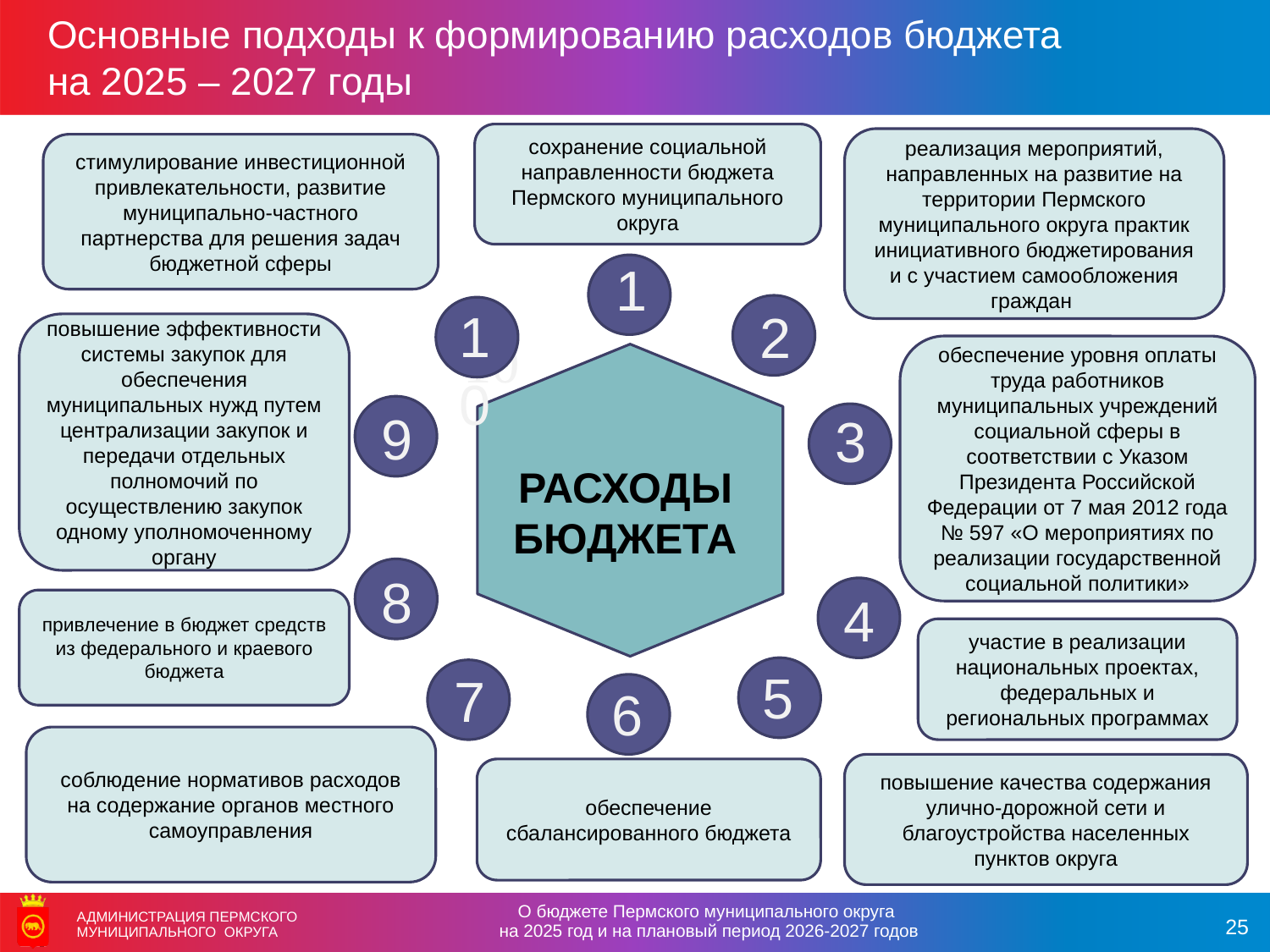

Основные подходы к формированию расходов бюджета
на 2025 – 2027 годы
сохранение социальной направленности бюджета Пермского муниципального округа
реализация мероприятий, направленных на развитие на территории Пермского муниципального округа практик инициативного бюджетирования и с участием самообложения граждан
стимулирование инвестиционной привлекательности, развитие муниципально-частного партнерства для решения задач бюджетной сферы
1

10
2

повышение эффективности системы закупок для обеспечения муниципальных нужд путем централизации закупок и передачи отдельных полномочий по осуществлению закупок одному уполномоченному органу
10
обеспечение уровня оплаты труда работников муниципальных учреждений социальной сферы в соответствии с Указом Президента Российской Федерации от 7 мая 2012 года № 597 «О мероприятиях по реализации государственной социальной политики»

9
3

РАСХОДЫ
БЮДЖЕТА

8

4
привлечение в бюджет средств из федерального и краевого бюджета
участие в реализации национальных проектах, федеральных и региональных программах
5

7
6

соблюдение нормативов расходов на содержание органов местного самоуправления
повышение качества содержания улично-дорожной сети и благоустройства населенных пунктов округа
обеспечение сбалансированного бюджета
О бюджете Пермского муниципального округа
на 2025 год и на плановый период 2026-2027 годов
АДМИНИСТРАЦИЯ ПЕРМСКОГО МУНИЦИПАЛЬНОГО  ОКРУГА